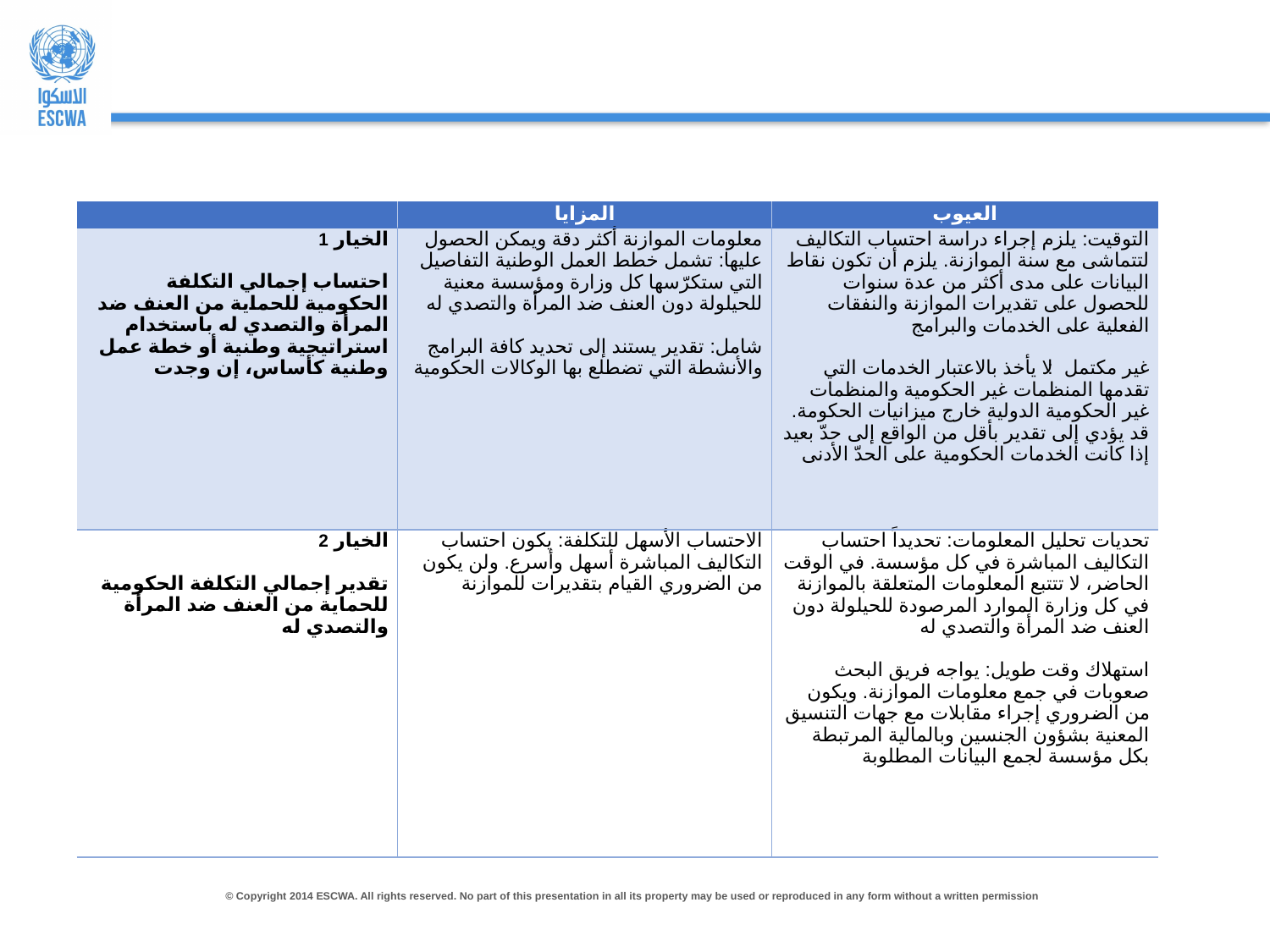

|  | المزايا | العيوب |
| --- | --- | --- |
| الخيار 1 احتساب إجمالي التكلفة الحكومية للحماية من العنف ضد المرأة والتصدي له باستخدام استراتيجية وطنية أو خطة عمل وطنية كأساس، إن وجدت | معلومات الموازنة أكثر دقة ويمكن الحصول عليها: تشمل خطط العمل الوطنية التفاصيل التي ستكرّسها كل وزارة ومؤسسة معنية للحيلولة دون العنف ضد المرأة والتصدي له شامل: تقدير يستند إلى تحديد كافة البرامج والأنشطة التي تضطلع بها الوكالات الحكومية | التوقيت: يلزم إجراء دراسة احتساب التكاليف لتتماشى مع سنة الموازنة. يلزم أن تكون نقاط البيانات على مدى أكثر من عدة سنوات للحصول على تقديرات الموازنة والنفقات الفعلية على الخدمات والبرامج غير مكتمل: لا يأخذ بالاعتبار الخدمات التي تقدمها المنظمات غير الحكومية والمنظمات غير الحكومية الدولية خارج ميزانيات الحكومة. قد يؤدي إلى تقدير بأقل من الواقع إلى حدّ بعيد إذا كانت الخدمات الحكومية على الحدّ الأدنى |
| الخيار 2 تقدير إجمالي التكلفة الحكومية للحماية من العنف ضد المرأة والتصدي له | الاحتساب الأسهل للتكلفة: يكون احتساب التكاليف المباشرة أسهل وأسرع. ولن يكون من الضروري القيام بتقديرات للموازنة | تحديات تحليل المعلومات: تحديداً احتساب التكاليف المباشرة في كل مؤسسة. في الوقت الحاضر، لا تتتبع المعلومات المتعلقة بالموازنة في كل وزارة الموارد المرصودة للحيلولة دون العنف ضد المرأة والتصدي له استهلاك وقت طويل: يواجه فريق البحث صعوبات في جمع معلومات الموازنة. ويكون من الضروري إجراء مقابلات مع جهات التنسيق المعنية بشؤون الجنسين وبالمالية المرتبطة بكل مؤسسة لجمع البيانات المطلوبة |